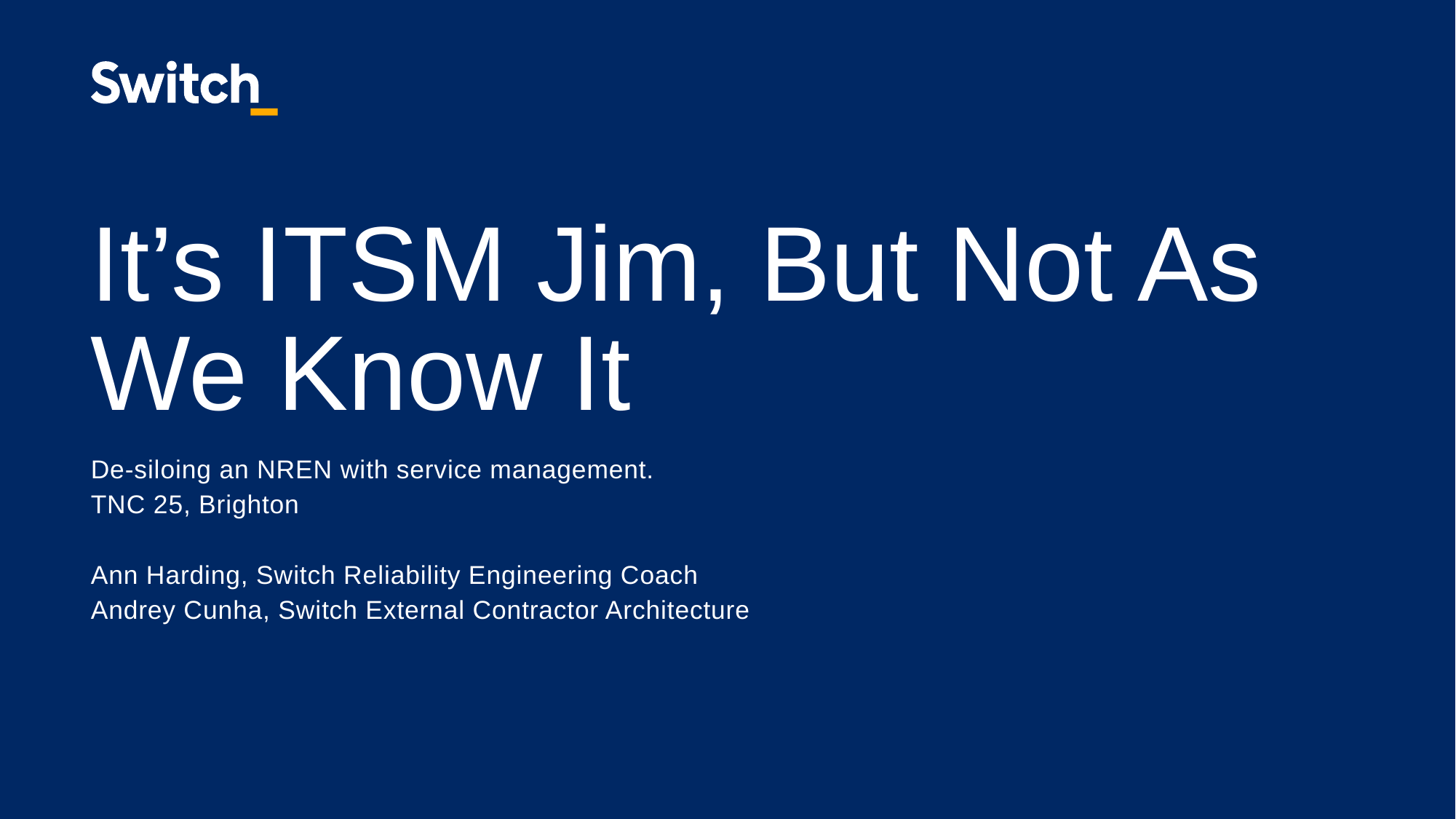

# It’s ITSM Jim, But Not As We Know It
De-siloing an NREN with service management.
TNC 25, Brighton

Ann Harding, Switch Reliability Engineering Coach
Andrey Cunha, Switch External Contractor Architecture